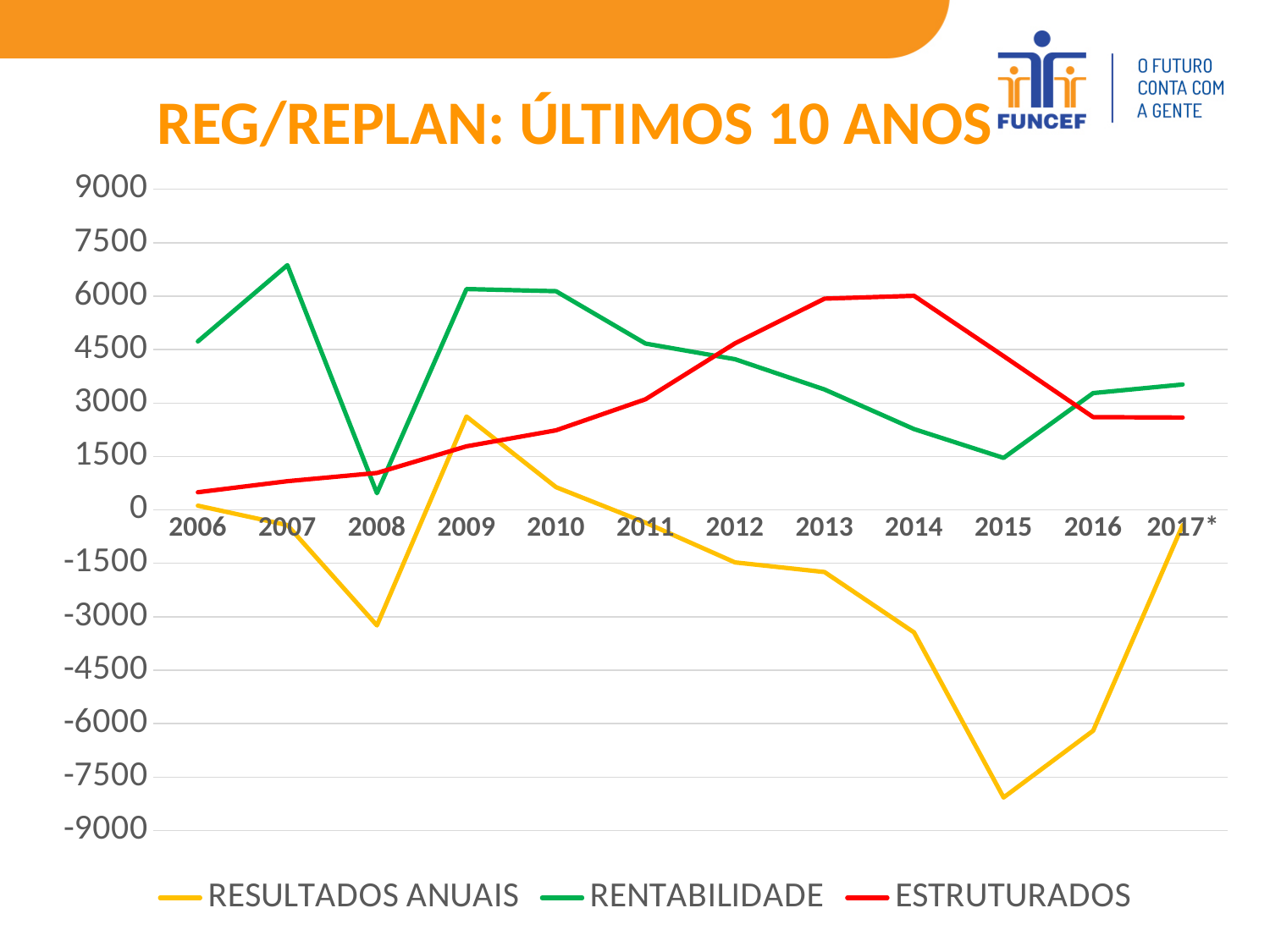

REG/REPLAN: ÚLTIMOS 10 ANOS

### Chart

| Category | RESULTADOS ANUAIS | RENTABILIDADE | ESTRUTURADOS |
|---|---|---|---|
| 2006 | 119.0 | 4730.0 | 497.0 |
| 2007 | -426.0 | 6870.0 | 807.0 |
| 2008 | -3243.0 | 470.0 | 1038.0 |
| 2009 | 2621.0 | 6200.0 | 1785.0 |
| 2010 | 639.0 | 6140.0 | 2235.0 |
| 2011 | -358.0 | 4670.0 | 3105.0 |
| 2012 | -1474.0 | 4230.0 | 4675.0 |
| 2013 | -1745.0 | 3380.0 | 5930.0 |
| 2014 | -3439.0 | 2270.0 | 6010.0 |
| 2015 | -8072.0 | 1460.0 | 4318.0 |
| 2016 | -6198.0 | 3280.0 | 2604.0 |
| 2017* | -428.0 | 3520.0 | 2593.0 |